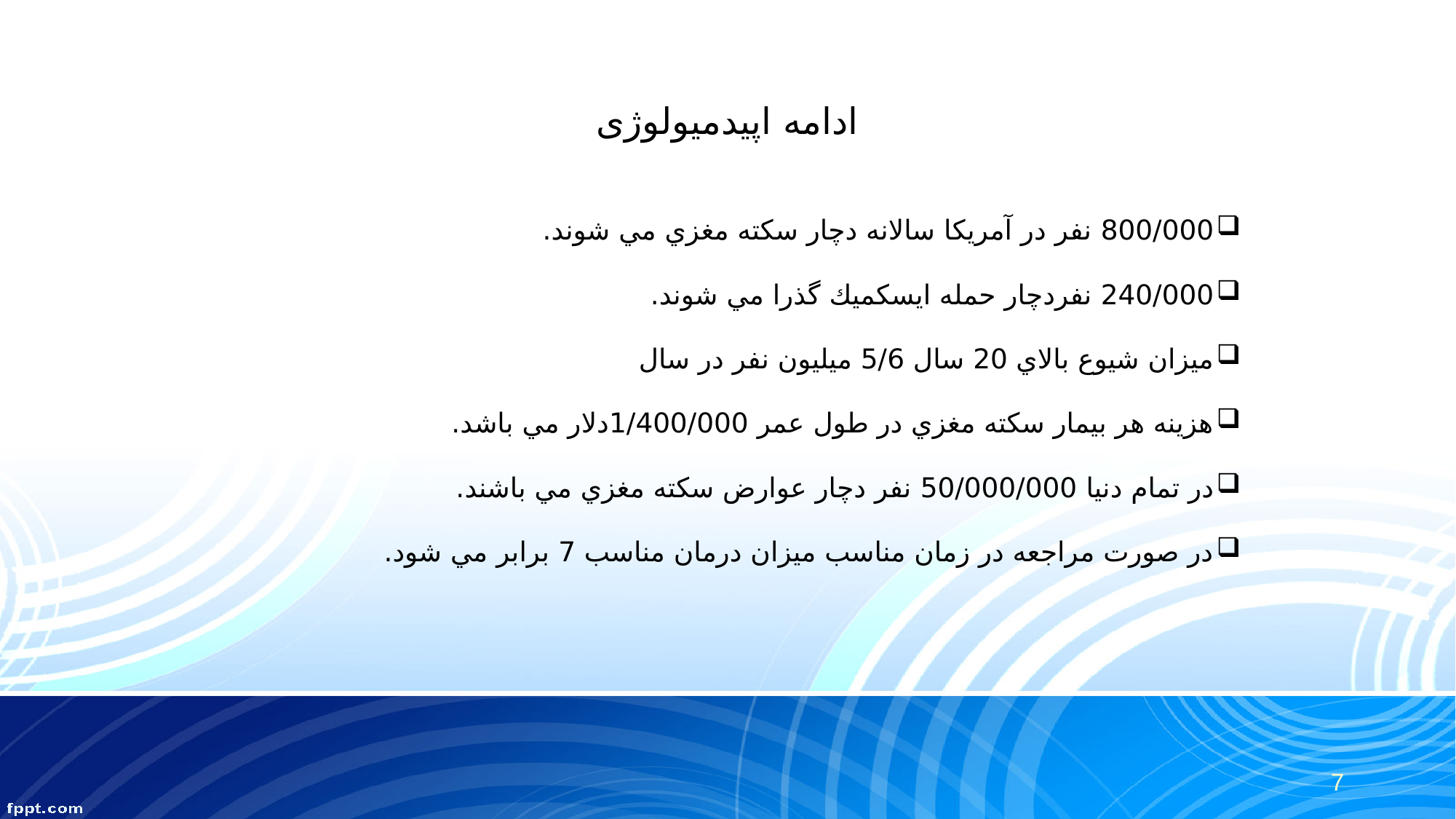

# ادامه اپیدمیولوژی
800/000 نفر در آمريكا سالانه دچار سكته مغزي مي شوند.
240/000 نفردچار حمله ايسكميك گذرا مي شوند.
ميزان شيوع بالاي 20 سال 5/6 ميليون نفر در سال
هزينه هر بيمار سكته مغزي در طول عمر 1/400/000دلار مي باشد.
در تمام دنيا 50/000/000 نفر دچار عوارض سكته مغزي مي باشند.
در صورت مراجعه در زمان مناسب ميزان درمان مناسب 7 برابر مي شود.
7